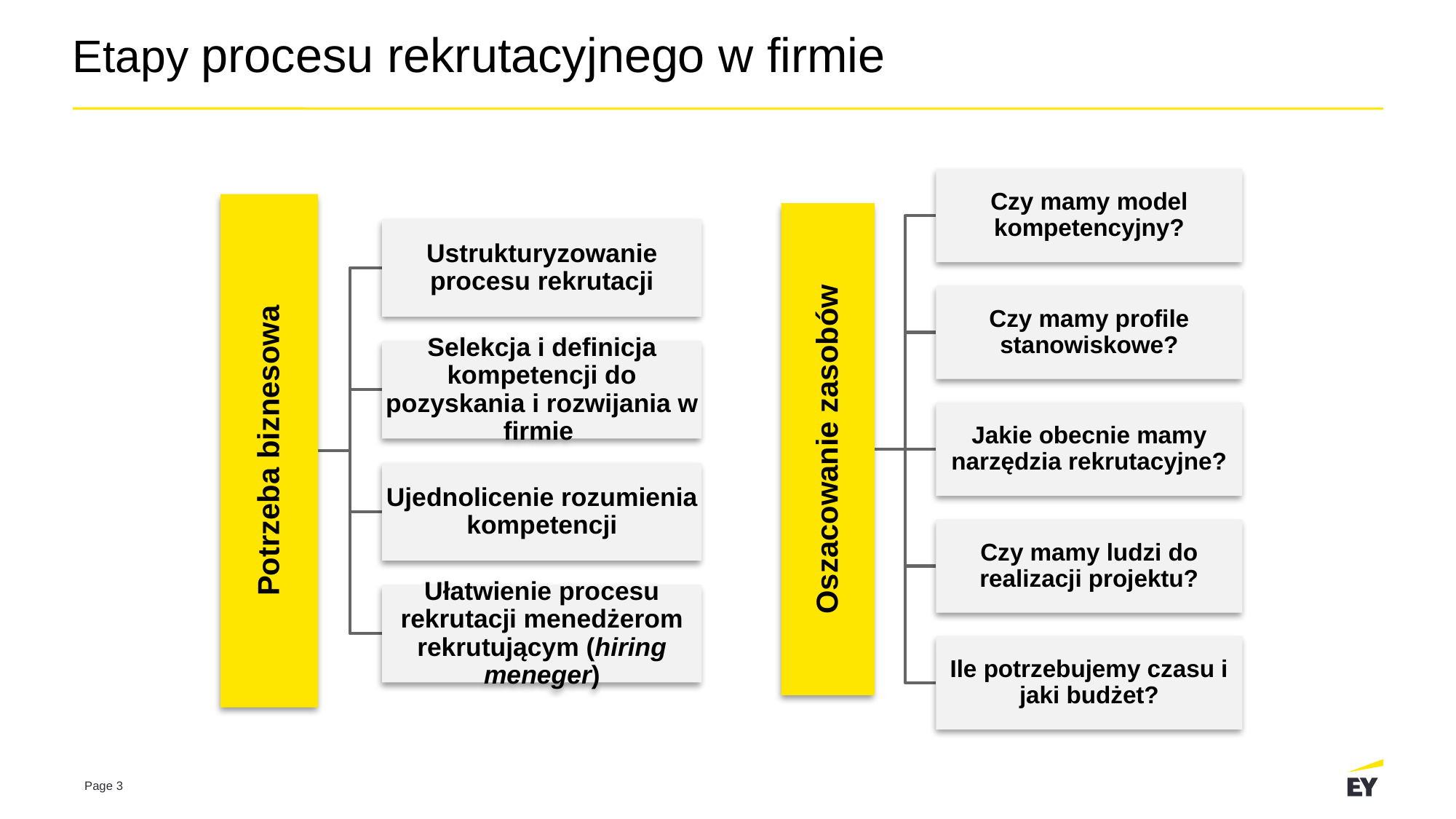

Etapy procesu rekrutacyjnego w firmie

Oszacowanie zasobów
Czy mamy model kompetencyjny?
Czy mamy profile stanowiskowe?
Jakie obecnie mamy narzędzia rekrutacyjne?
Czy mamy ludzi do realizacji projektu?
Ile potrzebujemy czasu i jaki budżet?

Potrzeba biznesowa
Ustrukturyzowanie procesu rekrutacji
Selekcja i definicja kompetencji do pozyskania i rozwijania w firmie
Ujednolicenie rozumienia kompetencji
Ułatwienie procesu rekrutacji menedżerom rekrutującym (hiring meneger)